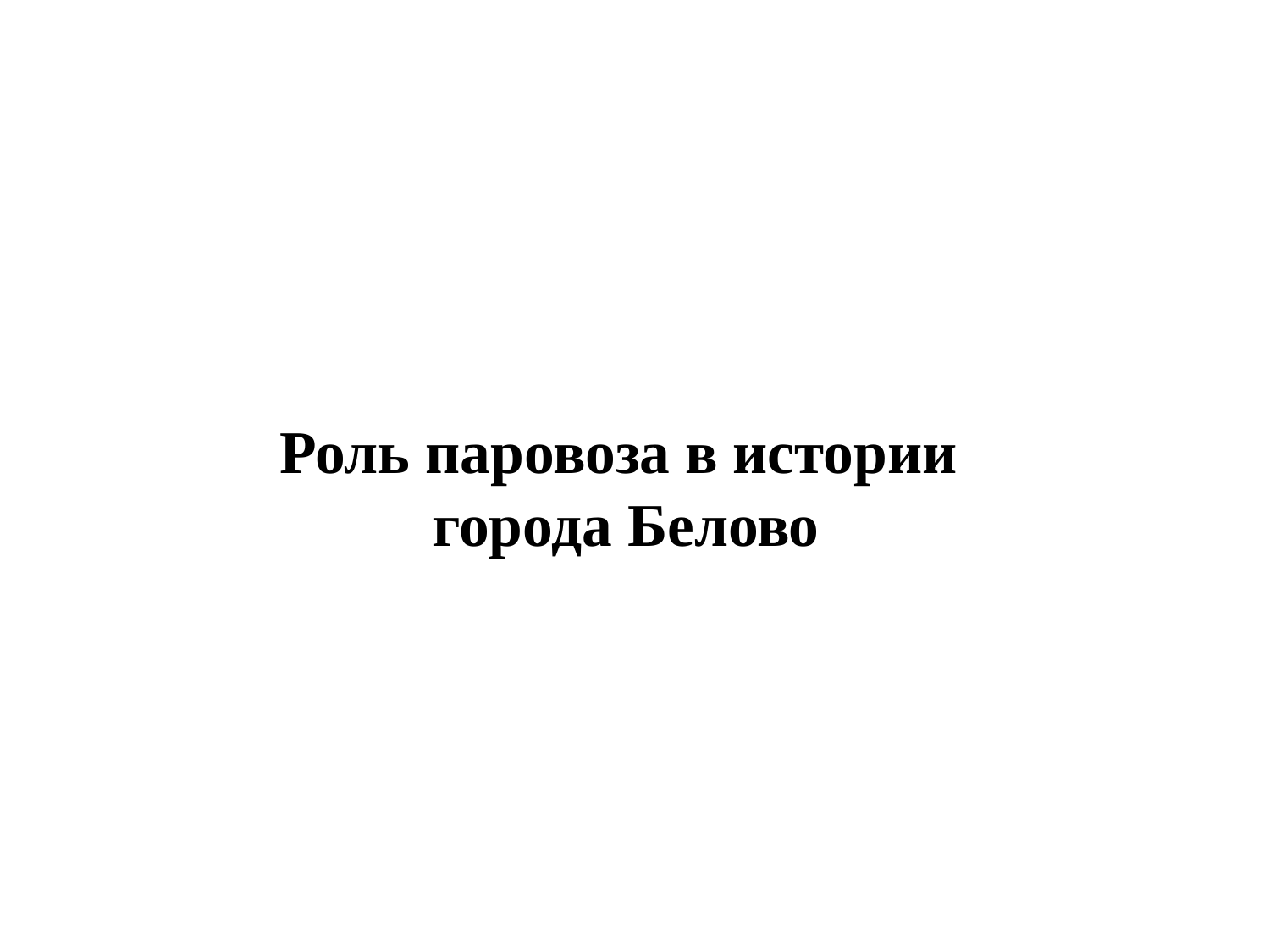

# Роль паровоза в истории города Белово